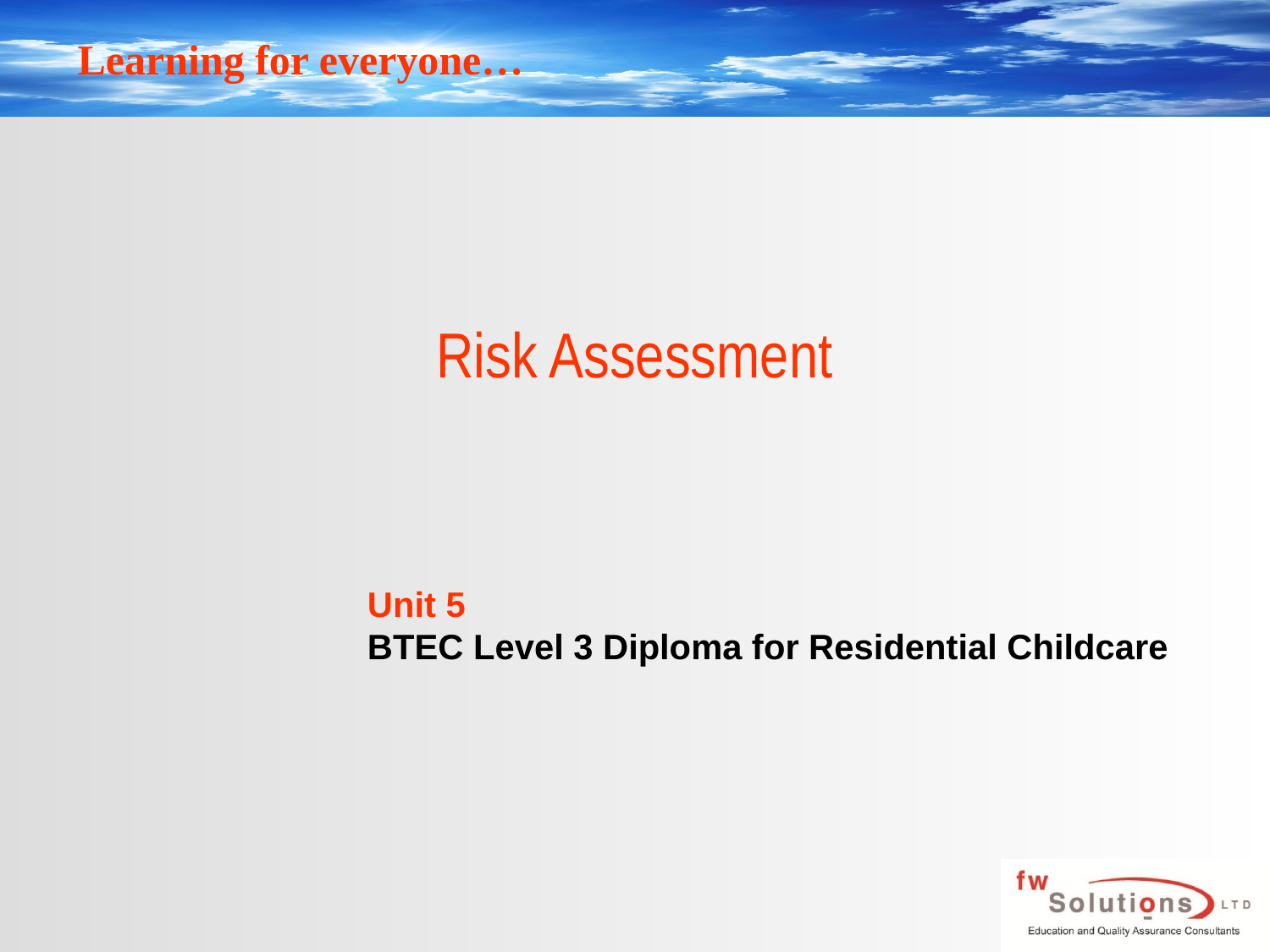

# Risk Assessment
Unit 5
BTEC Level 3 Diploma for Residential Childcare